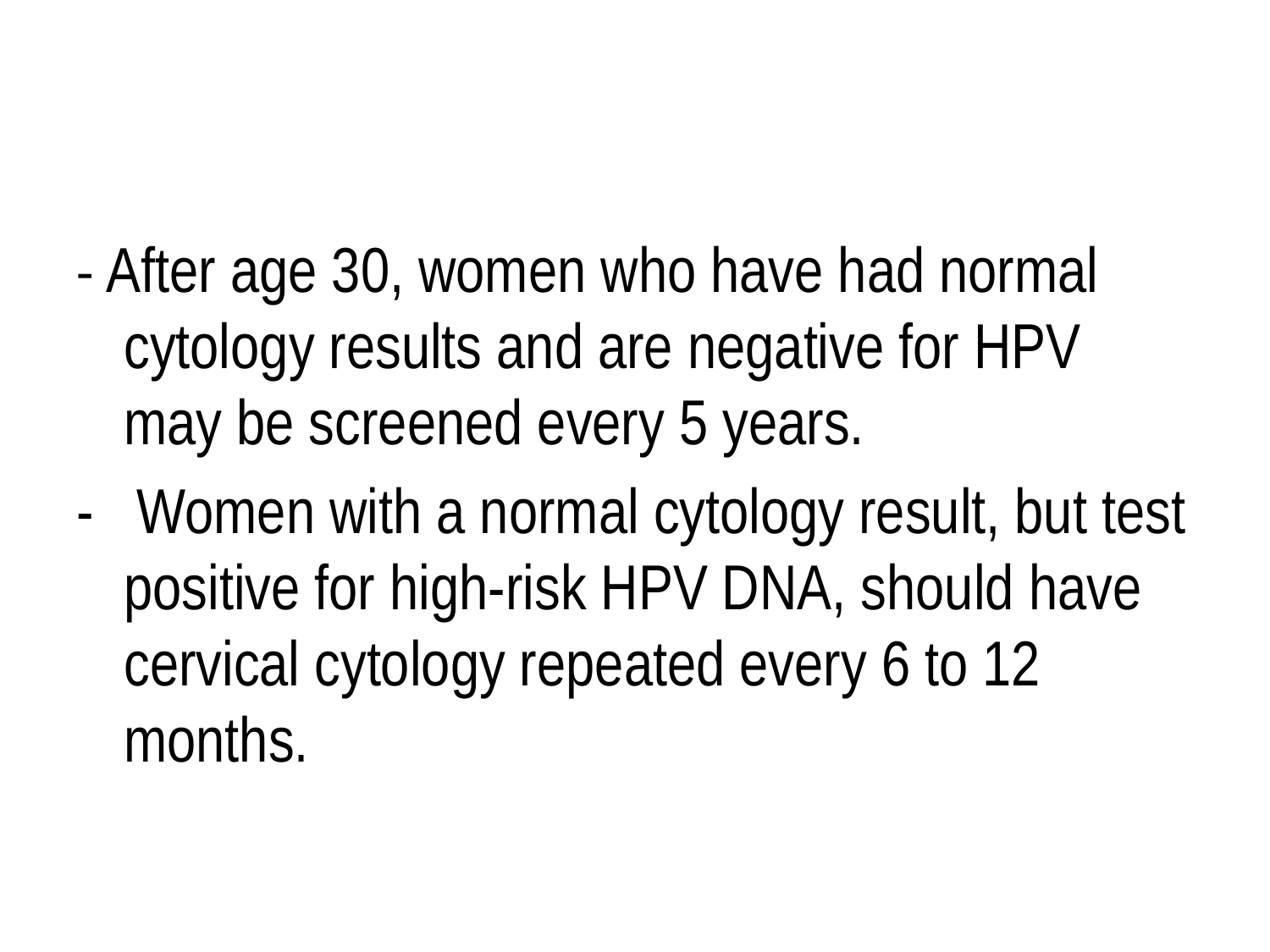

#
- After age 30, women who have had normal cytology results and are negative for HPV may be screened every 5 years.
-   Women with a normal cytology result, but test positive for high-risk HPV DNA, should have cervical cytology repeated every 6 to 12 months.